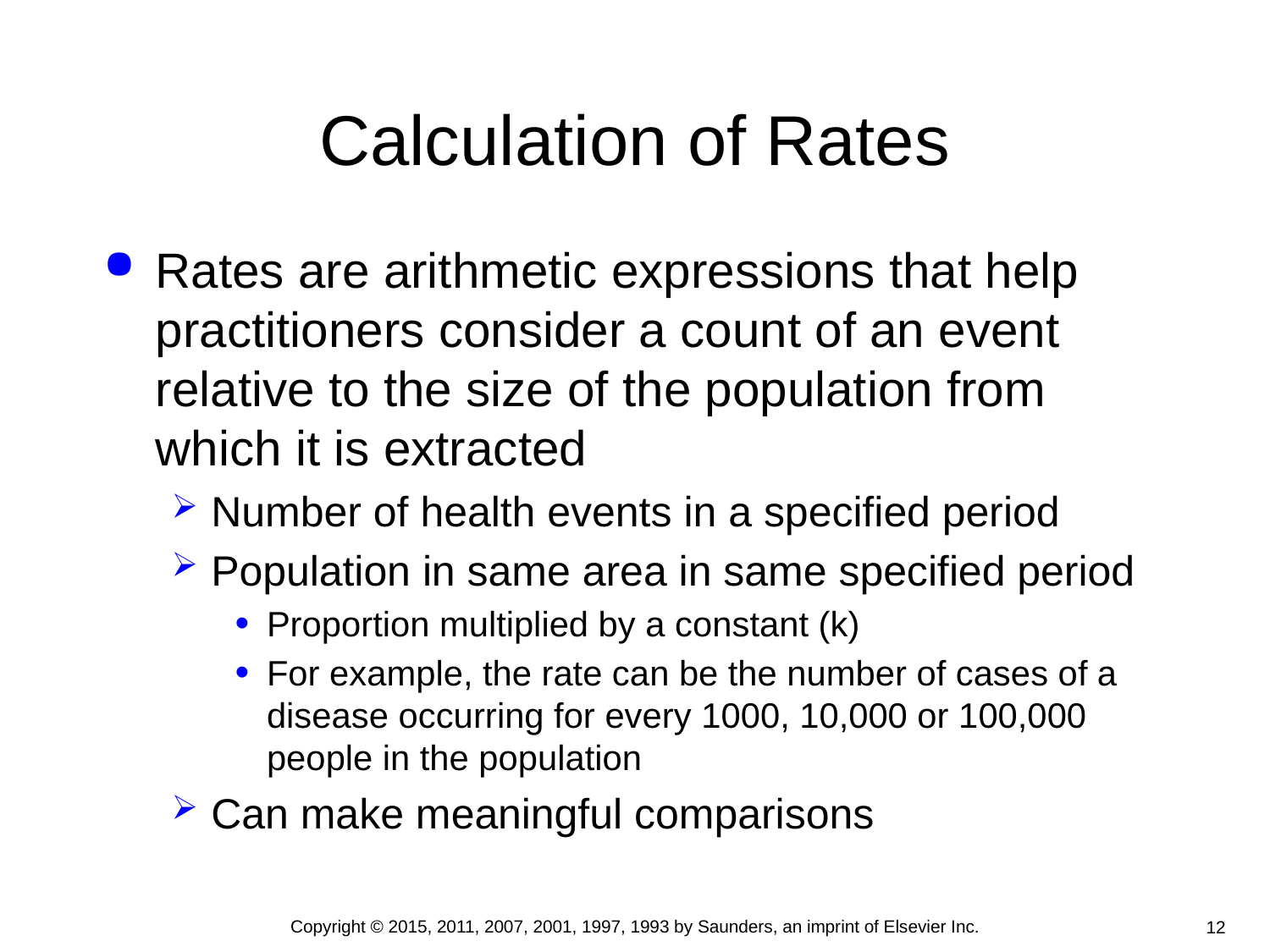

# Calculation of Rates
Rates are arithmetic expressions that help practitioners consider a count of an event relative to the size of the population from which it is extracted
Number of health events in a specified period
Population in same area in same specified period
Proportion multiplied by a constant (k)
For example, the rate can be the number of cases of a disease occurring for every 1000, 10,000 or 100,000 people in the population
Can make meaningful comparisons
Copyright © 2015, 2011, 2007, 2001, 1997, 1993 by Saunders, an imprint of Elsevier Inc.
12